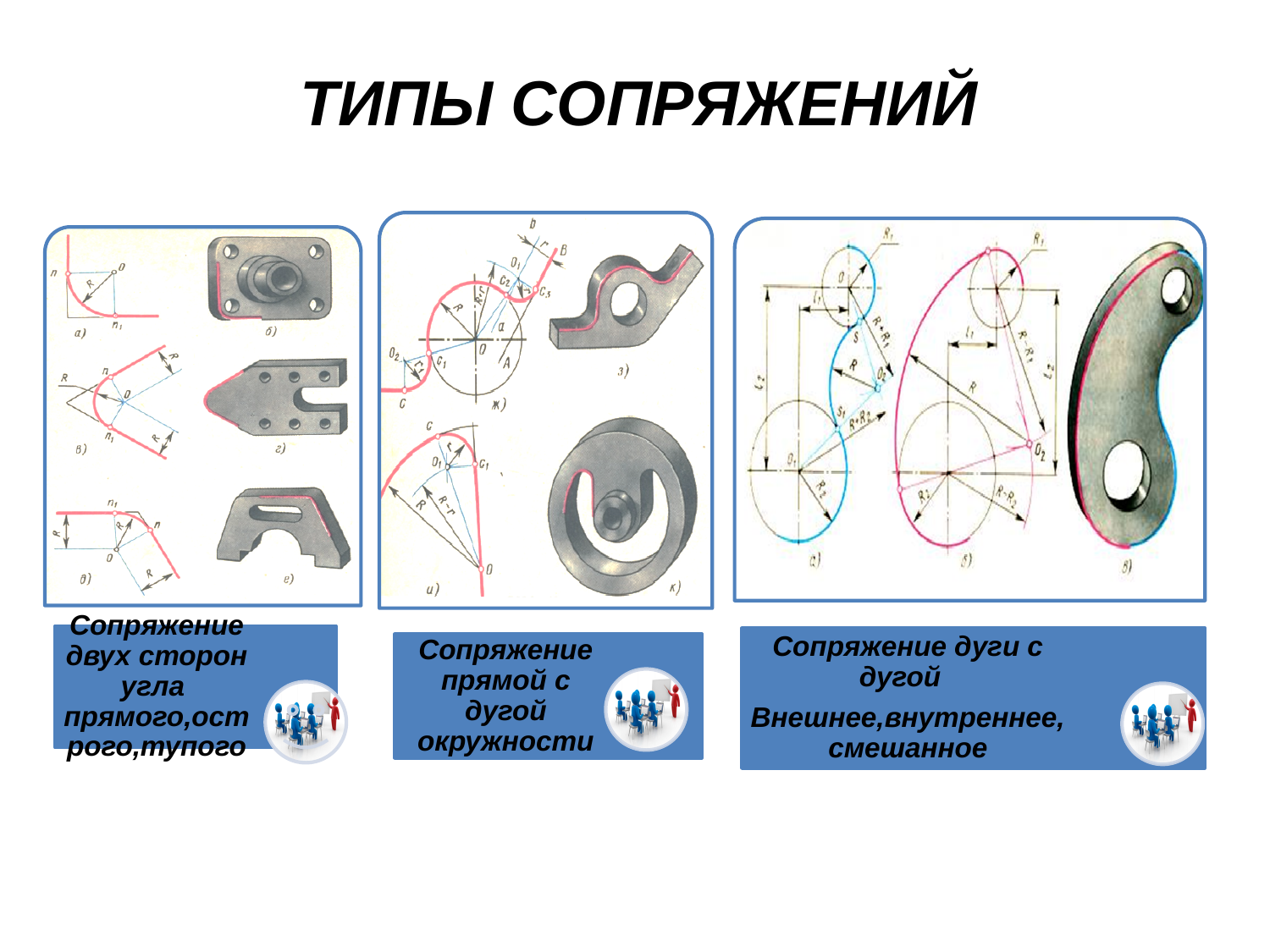

ТИПЫ СОПРЯЖЕНИЙ
Сопряжение двух сторон угла  прямого,острого,тупого
Сопряжение прямой с дугой окружности
Сопряжение дуги с дугой
Внешнее,внутреннее,смешанное